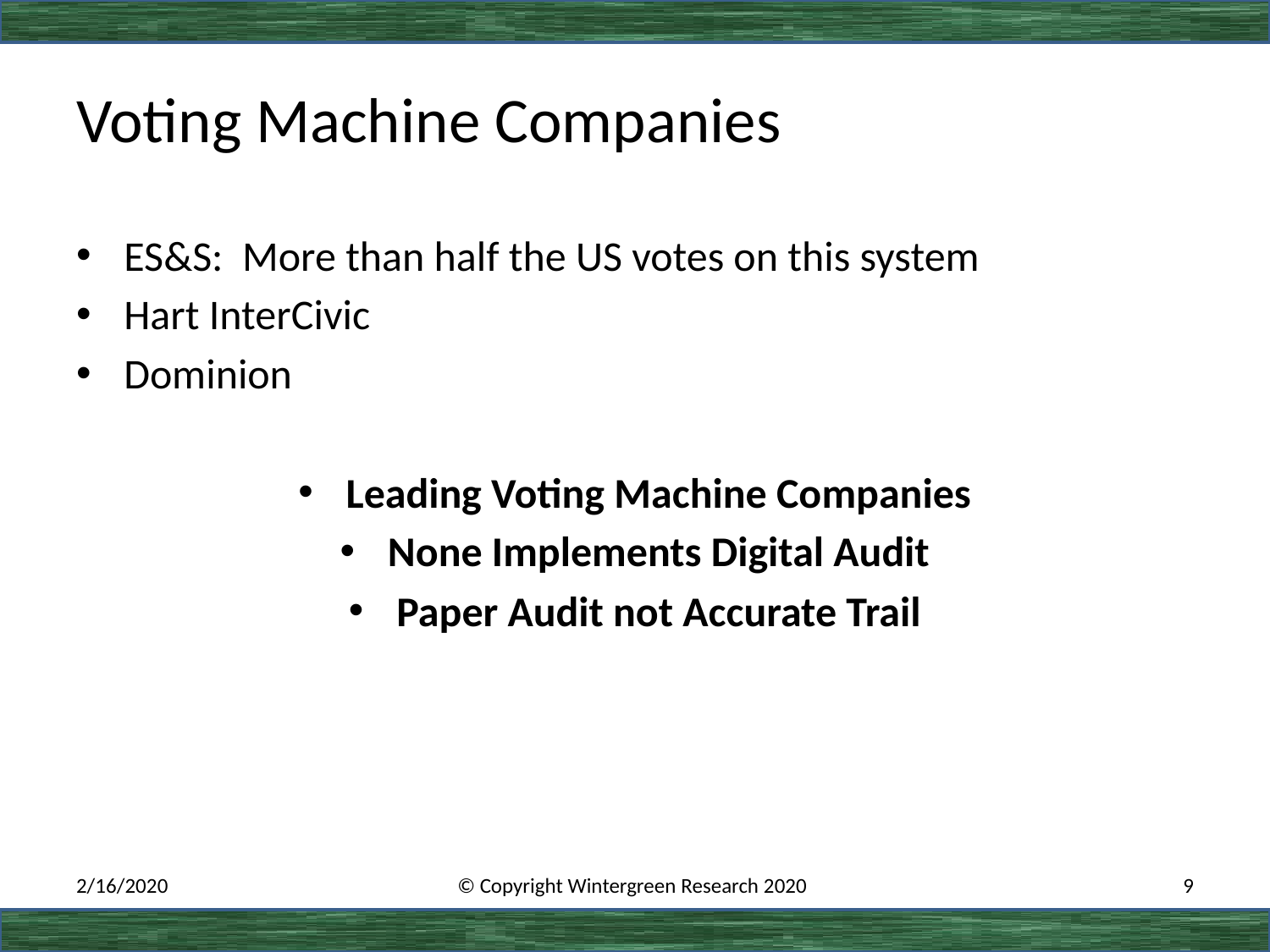

# Voting Machine Companies
ES&S:  More than half the US votes on this system
Hart InterCivic
Dominion

Leading Voting Machine Companies
None Implements Digital Audit
Paper Audit not Accurate Trail
2/16/2020
© Copyright Wintergreen Research 2020
9